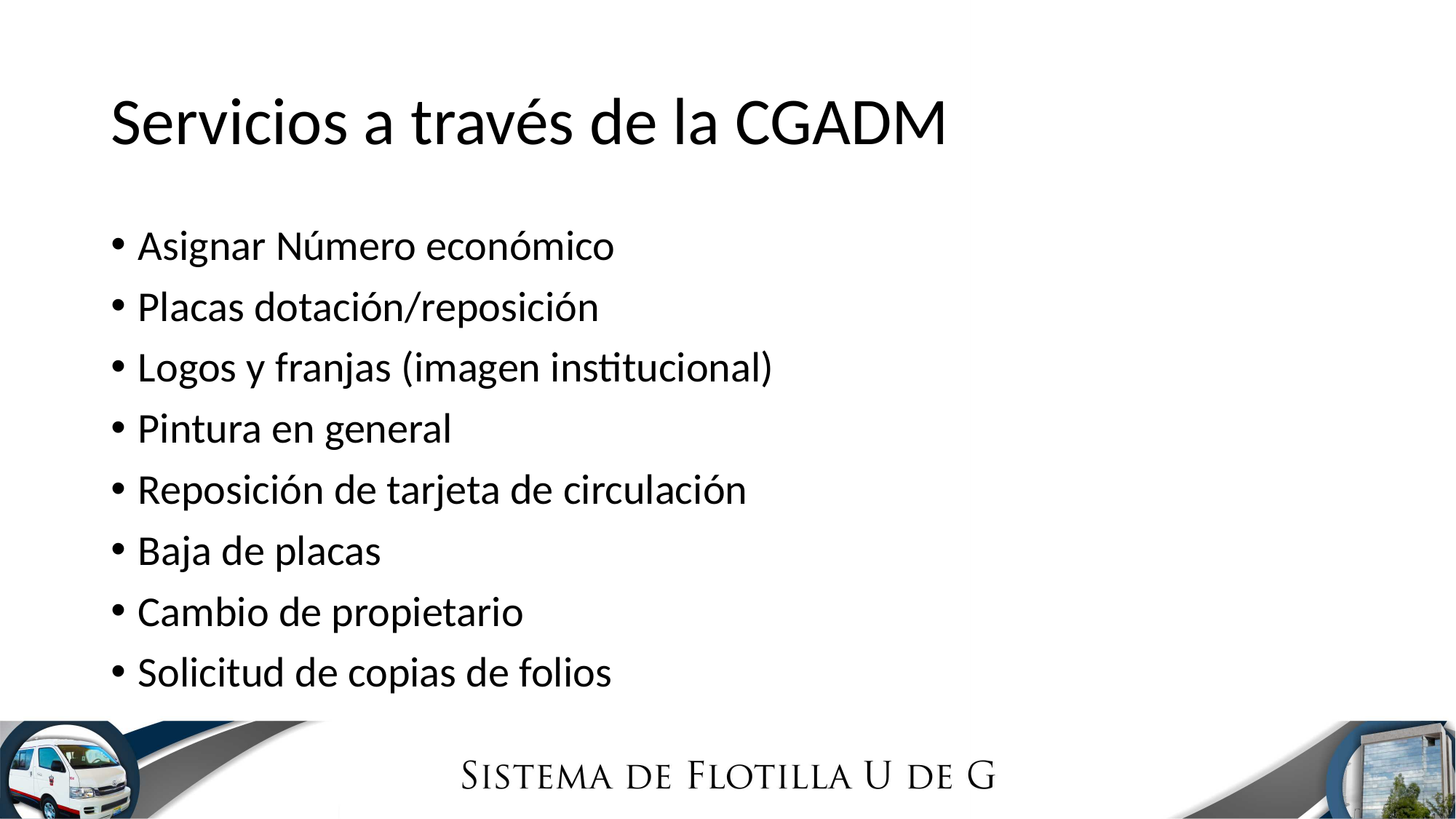

# Servicios a través de la CGADM
Asignar Número económico
Placas dotación/reposición
Logos y franjas (imagen institucional)
Pintura en general
Reposición de tarjeta de circulación
Baja de placas
Cambio de propietario
Solicitud de copias de folios